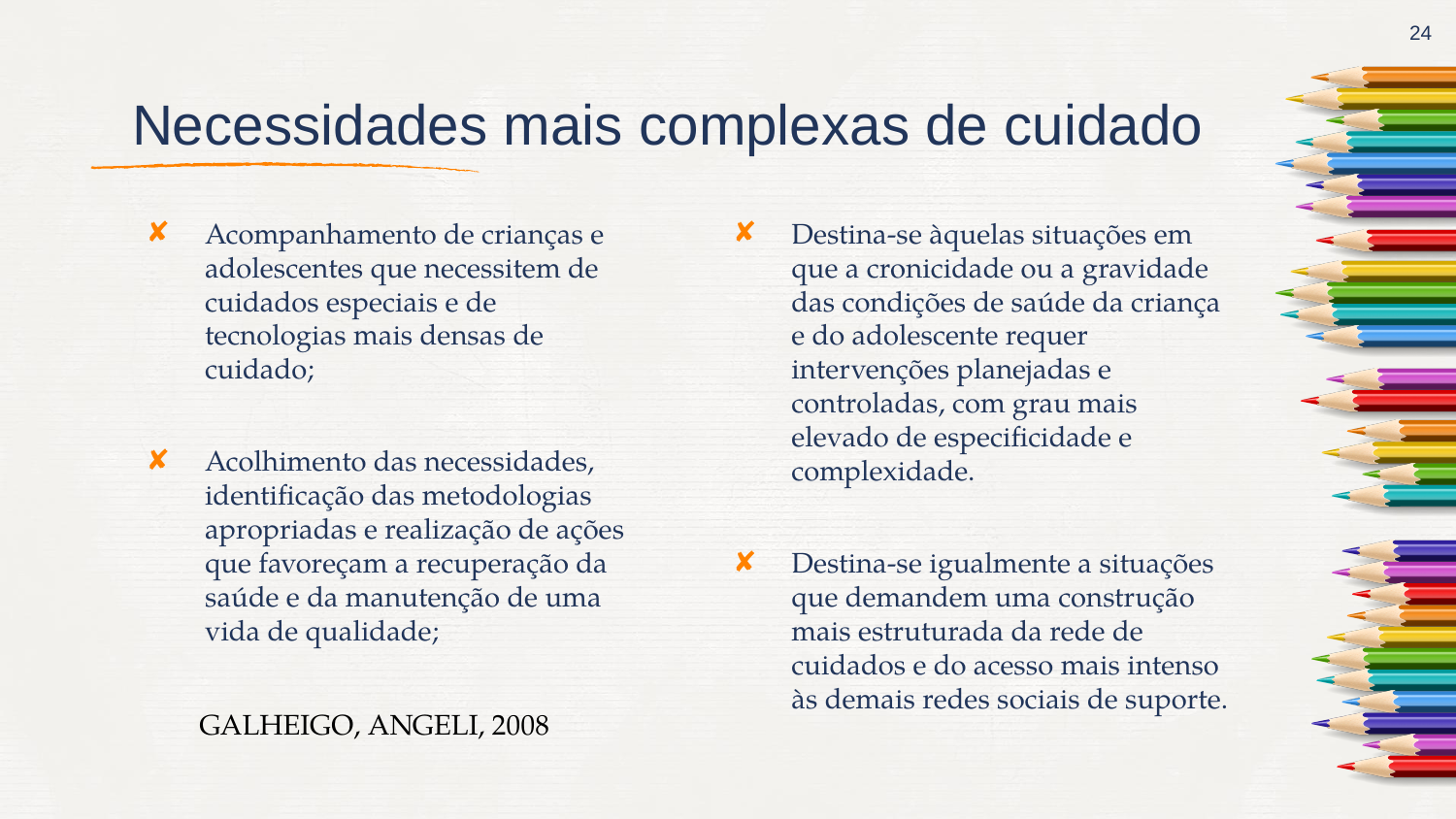

24
# Necessidades mais complexas de cuidado
Acompanhamento de crianças e adolescentes que necessitem de cuidados especiais e de tecnologias mais densas de cuidado;

Acolhimento das necessidades, identificação das metodologias apropriadas e realização de ações que favoreçam a recuperação da saúde e da manutenção de uma vida de qualidade;
Destina-se àquelas situações em que a cronicidade ou a gravidade das condições de saúde da criança e do adolescente requer intervenções planejadas e controladas, com grau mais elevado de especificidade e complexidade.

Destina-se igualmente a situações que demandem uma construção mais estruturada da rede de cuidados e do acesso mais intenso às demais redes sociais de suporte.

GALHEIGO, ANGELI, 2008